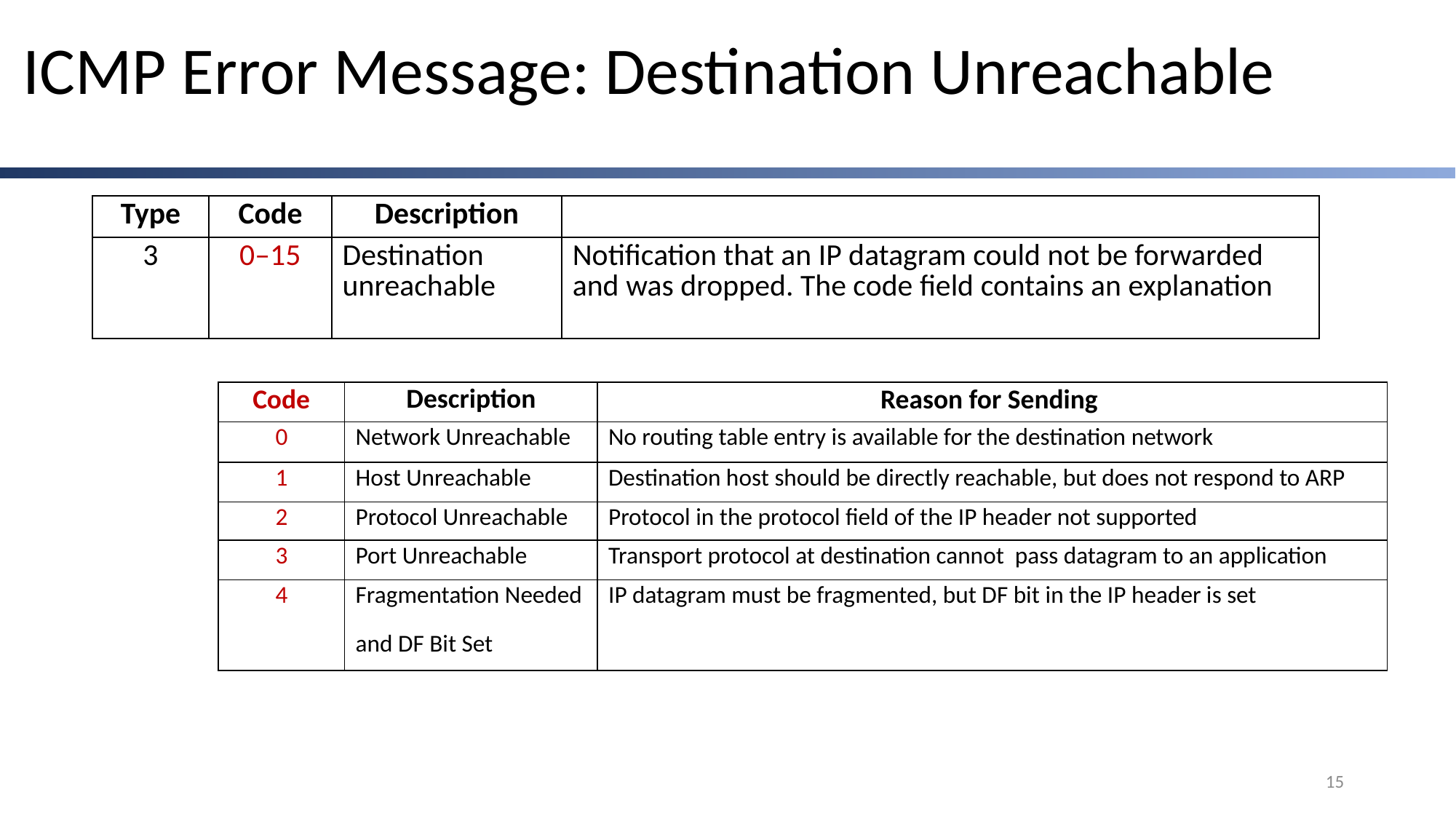

# ICMP Error Message: Destination Unreachable

| Type | Code | Description |  |
| --- | --- | --- | --- |
| 3 | 0–15 | Destination unreachable | Notification that an IP datagram could not be forwarded and was dropped. The code field contains an explanation |

| Code | Description | Reason for Sending |
| --- | --- | --- |
| 0 | Network Unreachable | No routing table entry is available for the destination network |
| 1 | Host Unreachable | Destination host should be directly reachable, but does not respond to ARP |
| 2 | Protocol Unreachable | Protocol in the protocol field of the IP header not supported |
| 3 | Port Unreachable | Transport protocol at destination cannot pass datagram to an application |
| 4 | Fragmentation Needed and DF Bit Set | IP datagram must be fragmented, but DF bit in the IP header is set |
15